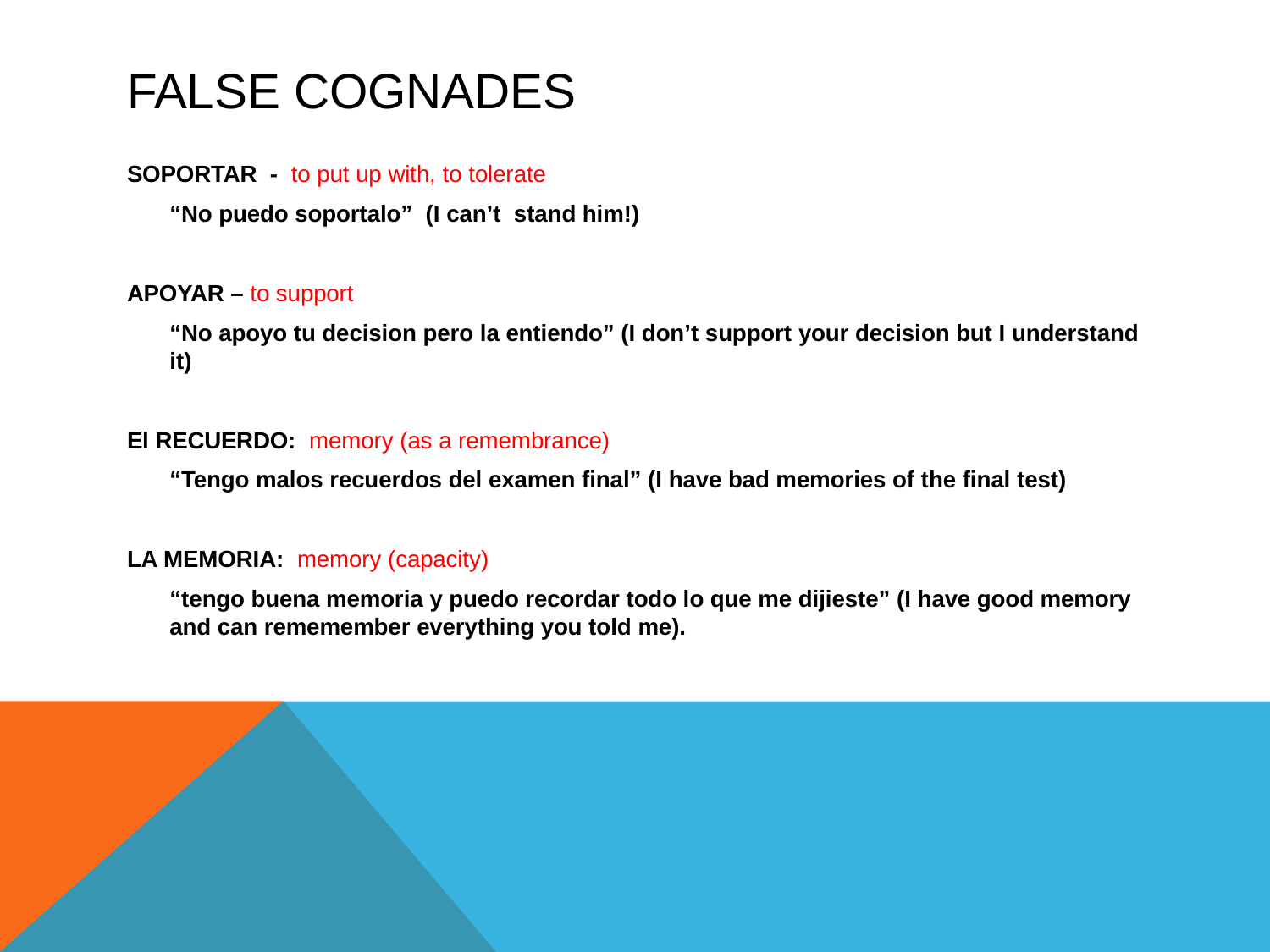

# FALSE COGNADES
SOPORTAR  -  to put up with, to tolerate
	“No puedo soportalo”  (I can’t  stand him!)

APOYAR – to support
	“No apoyo tu decision pero la entiendo” (I don’t support your decision but I understand it)

El RECUERDO:  memory (as a remembrance)
	“Tengo malos recuerdos del examen final” (I have bad memories of the final test)

LA MEMORIA:  memory (capacity)
	“tengo buena memoria y puedo recordar todo lo que me dijieste” (I have good memory and can rememember everything you told me).